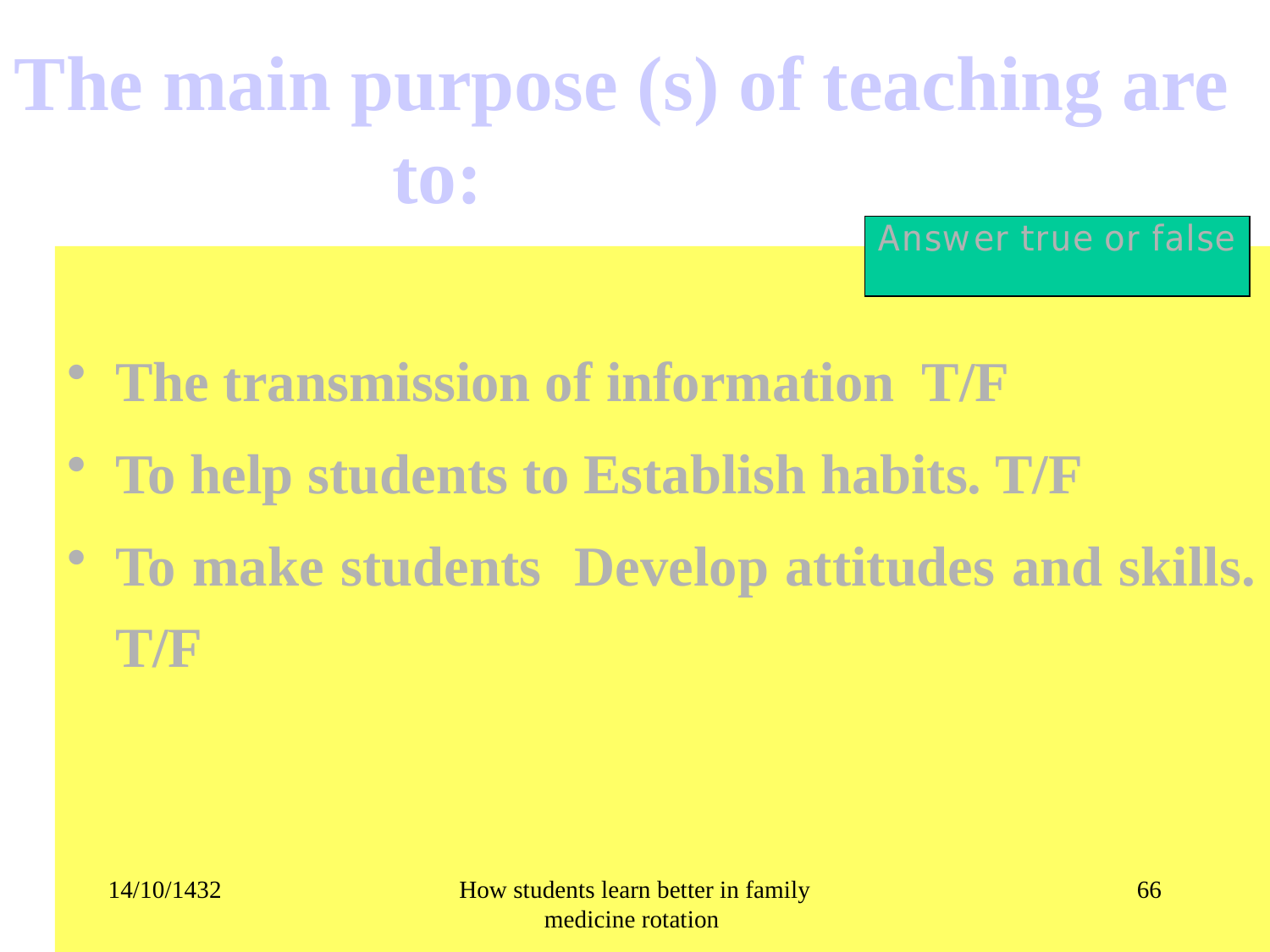

# The main purpose (s) of teaching are to:
Answer true or false

The transmission of information  T/F
To help students to Establish habits. T/F
To make students  Develop attitudes and skills. T/F

14/10/1432
How students learn better in family medicine rotation
66